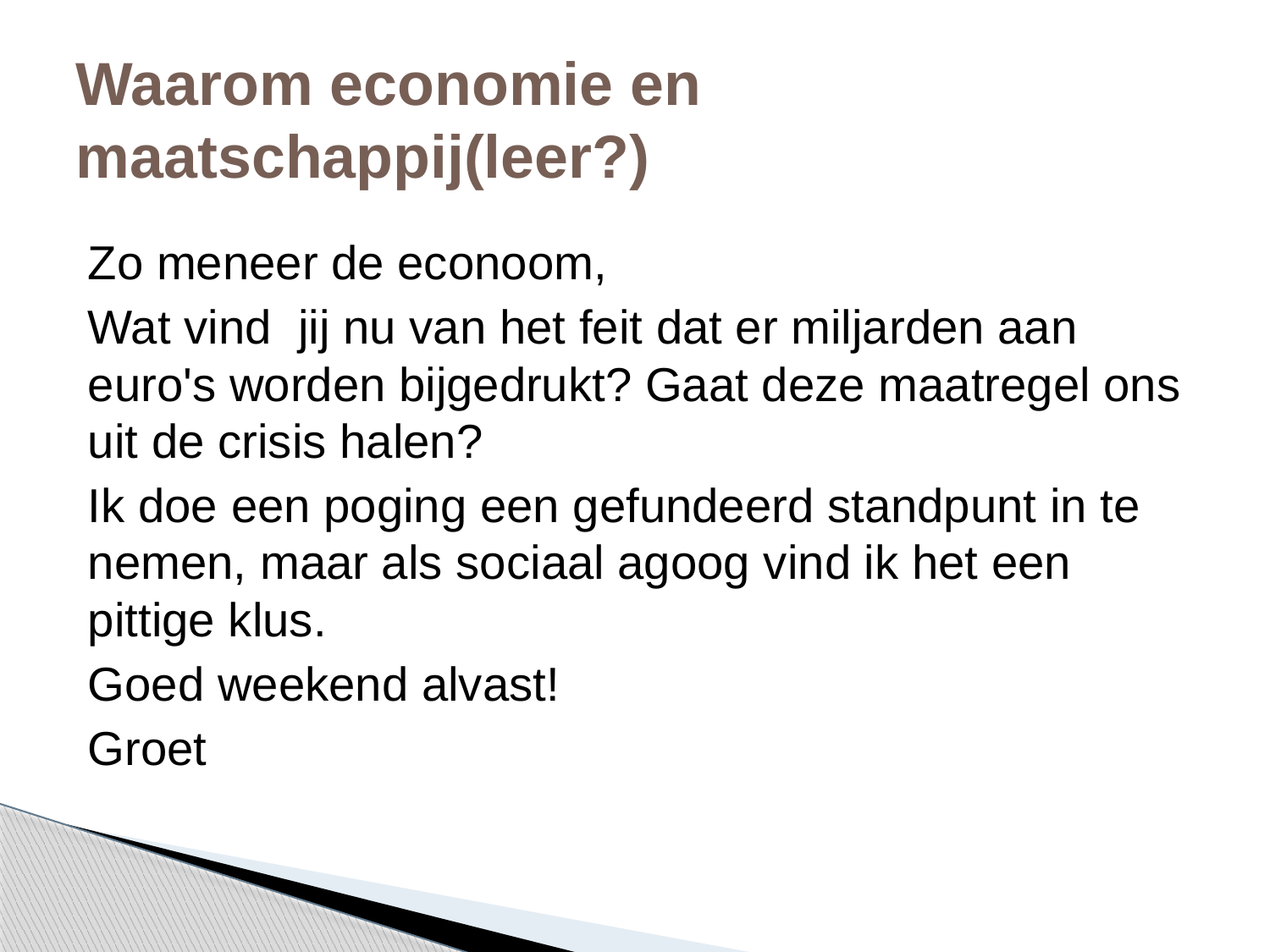

# Waarom economie en maatschappij(leer?)
Zo meneer de econoom,
Wat vind  jij nu van het feit dat er miljarden aan euro's worden bijgedrukt? Gaat deze maatregel ons uit de crisis halen?
Ik doe een poging een gefundeerd standpunt in te nemen, maar als sociaal agoog vind ik het een pittige klus.
Goed weekend alvast!
Groet